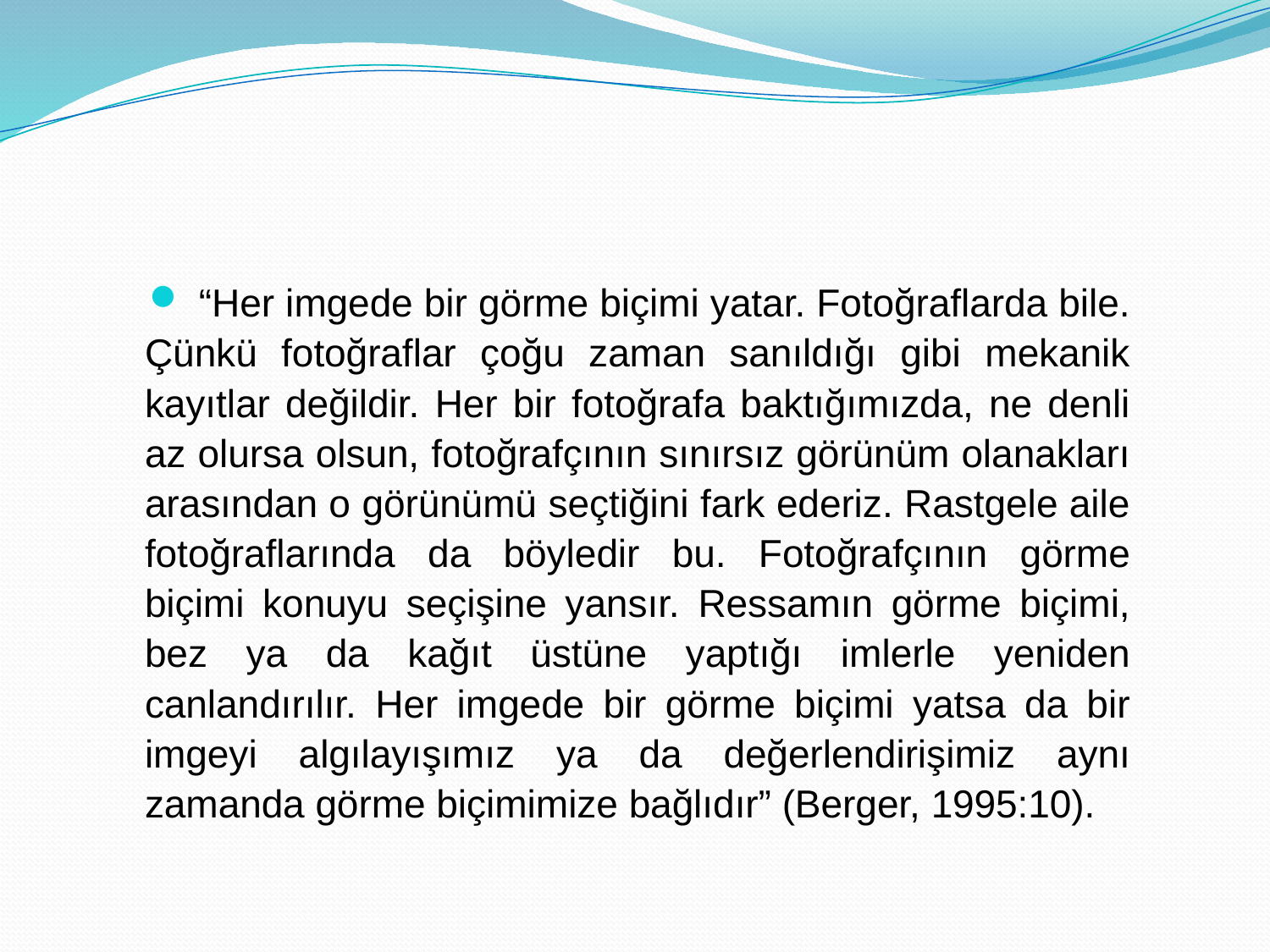

#
“Her imgede bir görme biçimi yatar. Fotoğraflarda bile. Çünkü fotoğraflar çoğu zaman sanıldığı gibi mekanik kayıtlar değildir. Her bir fotoğrafa baktığımızda, ne denli az olursa olsun, fotoğrafçının sınırsız görünüm olanakları arasından o görünümü seçtiğini fark ederiz. Rastgele aile fotoğraflarında da böyledir bu. Fotoğrafçının görme biçimi konuyu seçişine yansır. Ressamın görme biçimi, bez ya da kağıt üstüne yaptığı imlerle yeniden canlandırılır. Her imgede bir görme biçimi yatsa da bir imgeyi algılayışımız ya da değerlendirişimiz aynı zamanda görme biçimimize bağlıdır” (Berger, 1995:10).